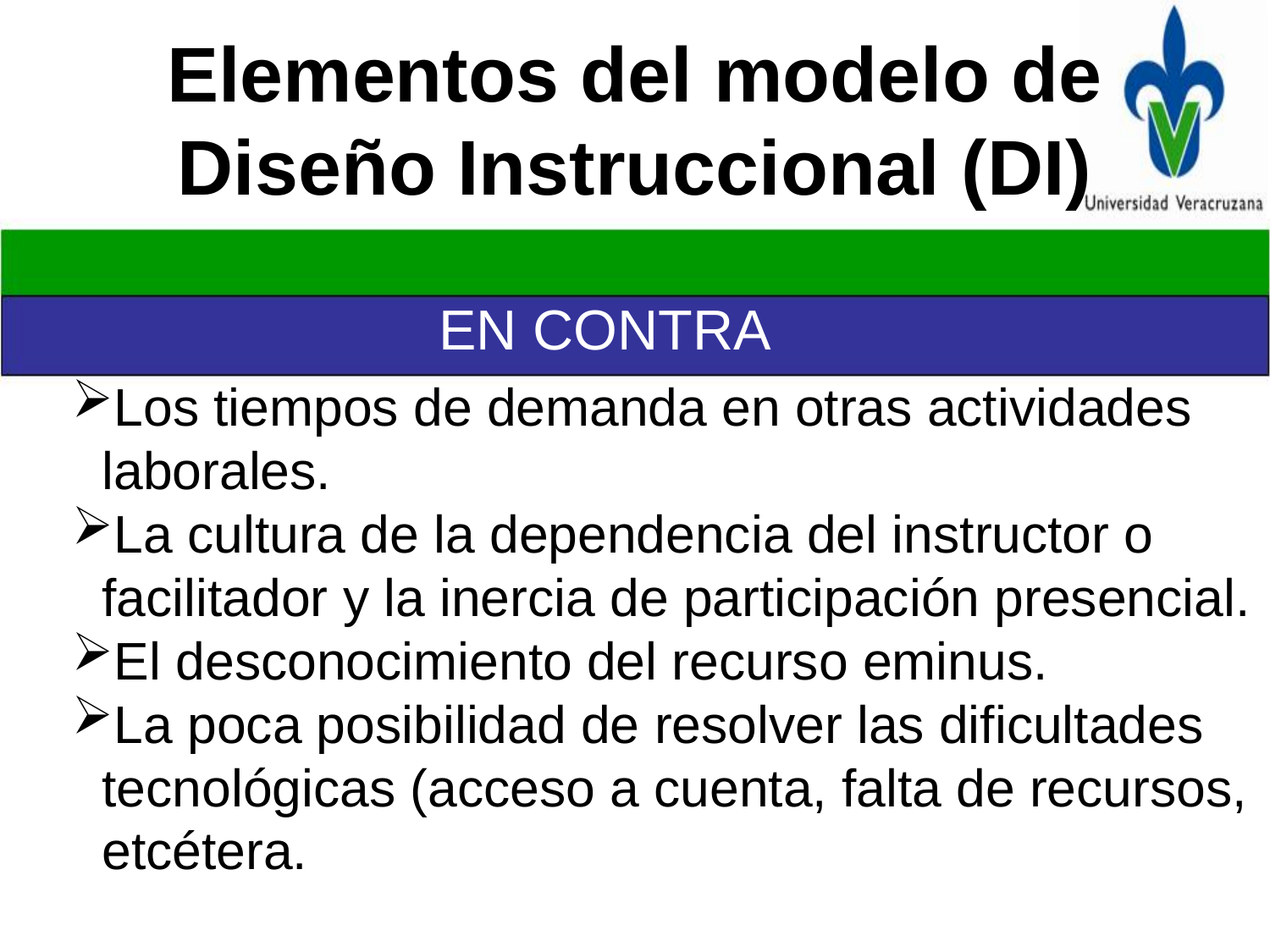

# Elementos del modelo de Diseño Instruccional (DI)
EN CONTRA
Los tiempos de demanda en otras actividades laborales.
La cultura de la dependencia del instructor o facilitador y la inercia de participación presencial.
El desconocimiento del recurso eminus.
La poca posibilidad de resolver las dificultades tecnológicas (acceso a cuenta, falta de recursos, etcétera.